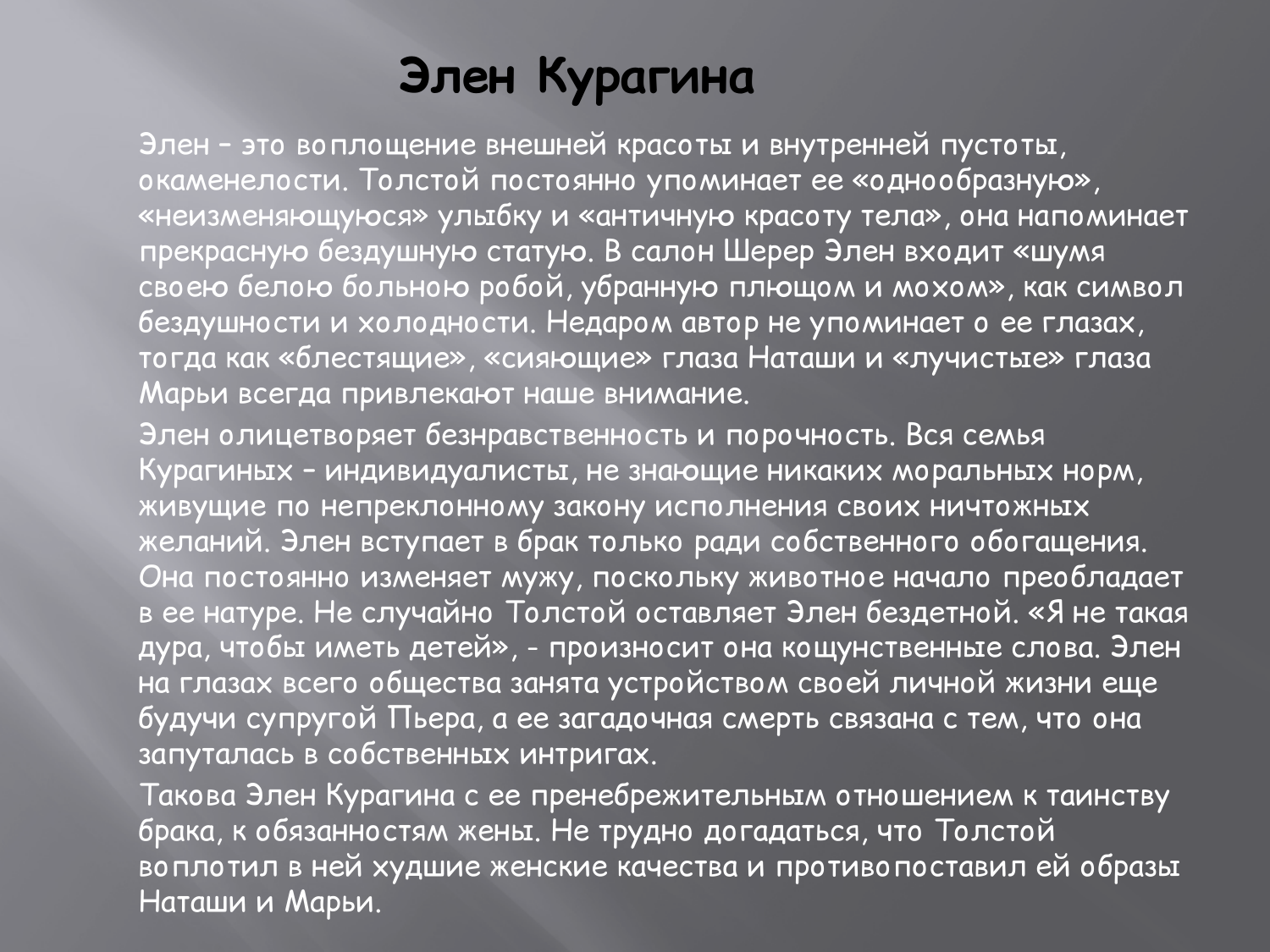

# Элен Курагина
	Элен – это воплощение внешней красоты и внутренней пустоты, окаменелости. Толстой постоянно упоминает ее «однообразную», «неизменяющуюся» улыбку и «античную красоту тела», она напоминает прекрасную бездушную статую. В салон Шерер Элен входит «шумя своею белою больною робой, убранную плющом и мохом», как символ бездушности и холодности. Недаром автор не упоминает о ее глазах, тогда как «блестящие», «сияющие» глаза Наташи и «лучистые» глаза Марьи всегда привлекают наше внимание.
	Элен олицетворяет безнравственность и порочность. Вся семья Курагиных – индивидуалисты, не знающие никаких моральных норм, живущие по непреклонному закону исполнения своих ничтожных желаний. Элен вступает в брак только ради собственного обогащения. Она постоянно изменяет мужу, поскольку животное начало преобладает в ее натуре. Не случайно Толстой оставляет Элен бездетной. «Я не такая дура, чтобы иметь детей», - произносит она кощунственные слова. Элен на глазах всего общества занята устройством своей личной жизни еще будучи супругой Пьера, а ее загадочная смерть связана с тем, что она запуталась в собственных интригах.
	Такова Элен Курагина с ее пренебрежительным отношением к таинству брака, к обязанностям жены. Не трудно догадаться, что Толстой воплотил в ней худшие женские качества и противопоставил ей образы Наташи и Марьи.